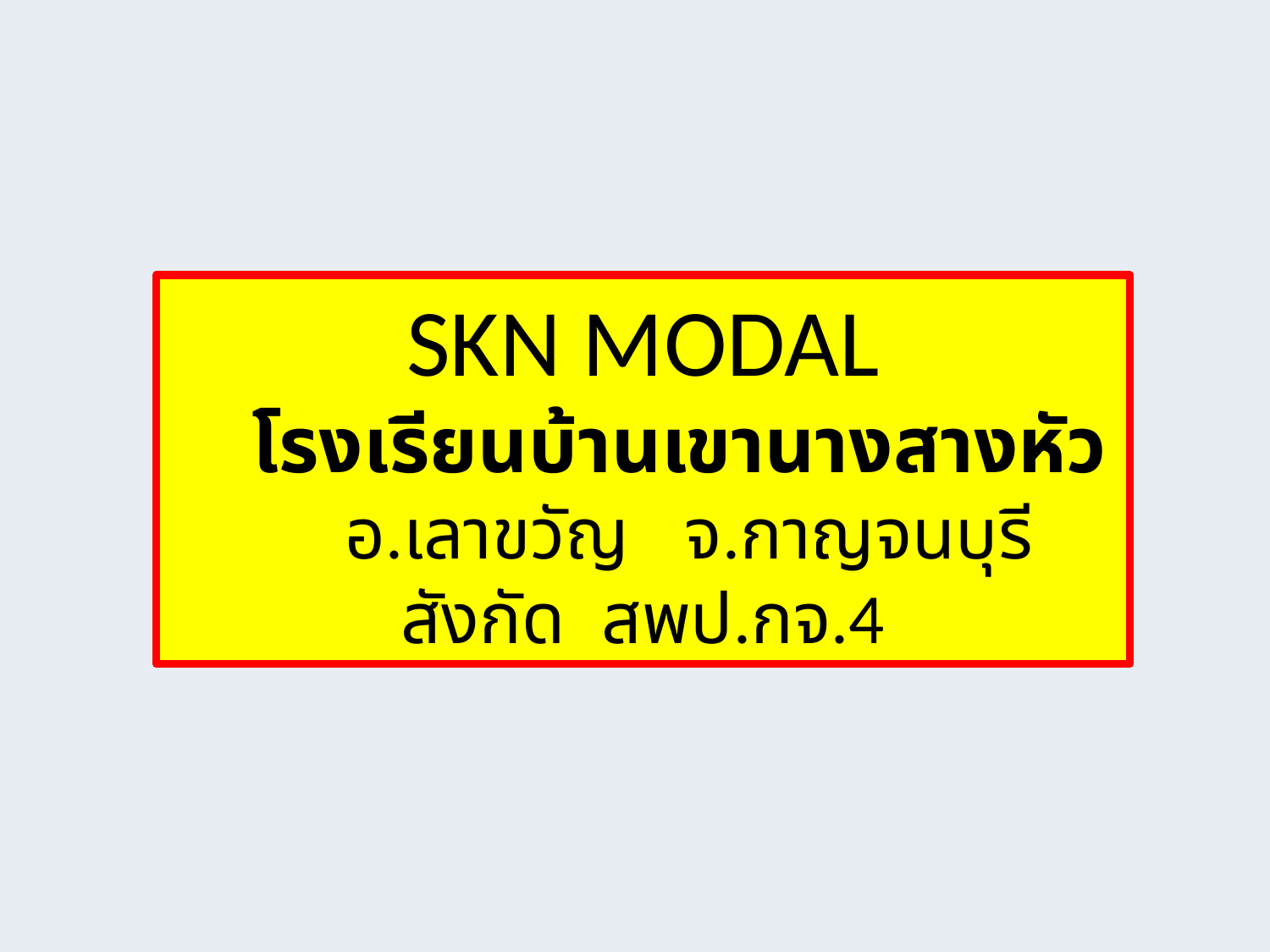

SKN MODAL
    โรงเรียนบ้านเขานางสางหัว
     อ.เลาขวัญ   จ.กาญจนบุรี
สังกัด  สพป.กจ.4